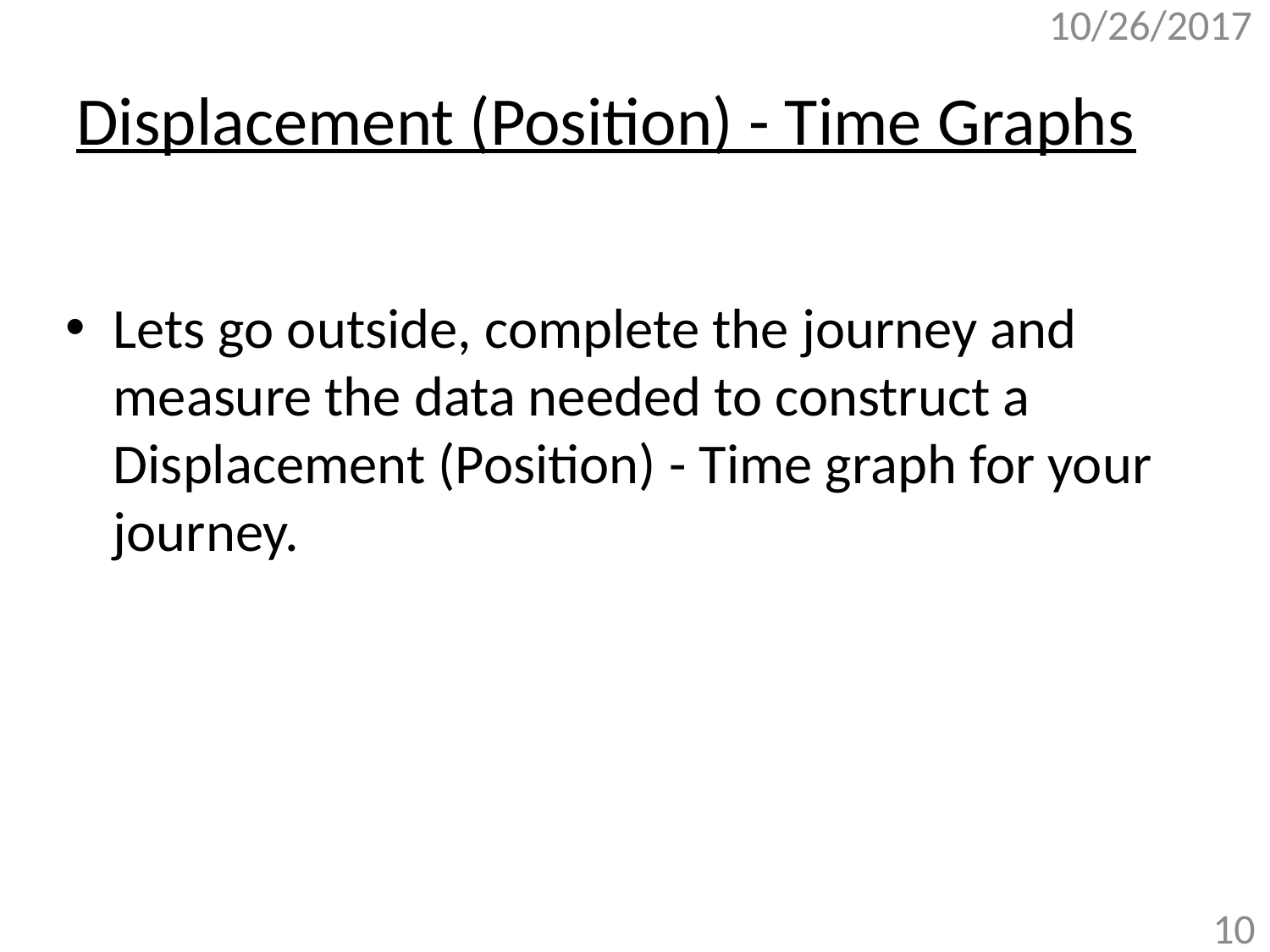

10/26/2017
# Displacement (Position) - Time Graphs
Lets go outside, complete the journey and measure the data needed to construct a Displacement (Position) - Time graph for your journey.

10